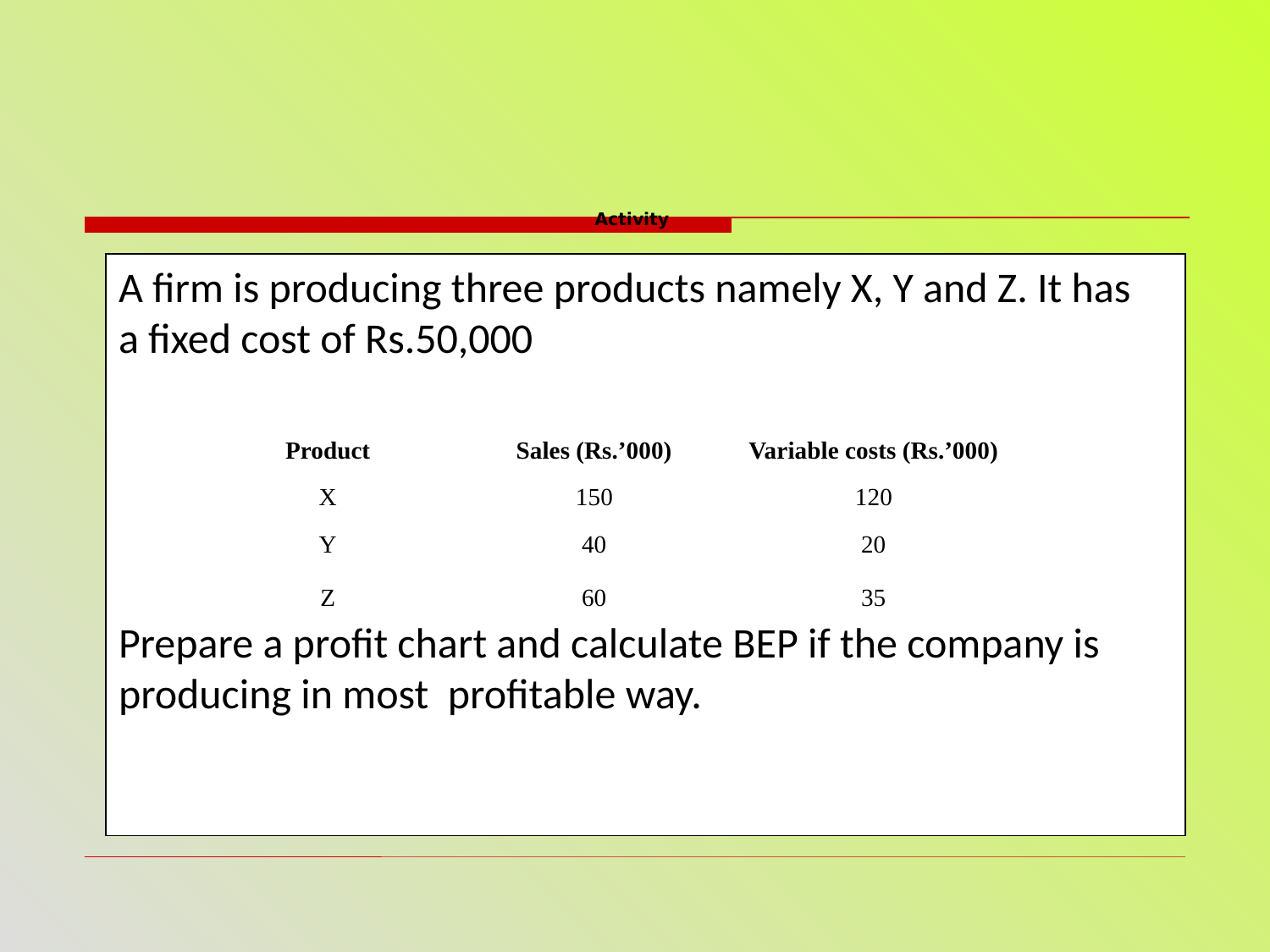

# Activity
A firm is producing three products namely X, Y and Z. It has
a fixed cost of Rs.50,000

Prepare a profit chart and calculate BEP if the company is
producing in most  profitable way.

|  |  |  |
| --- | --- | --- |
|  |  |  |
|  |  |  |
|  |  |  |
| Product | Sales (Rs.’000) | Variable costs (Rs.’000) |
| --- | --- | --- |
| X | 150 | 120 |
| Y | 40 | 20 |
| Z | 60 | 35 |